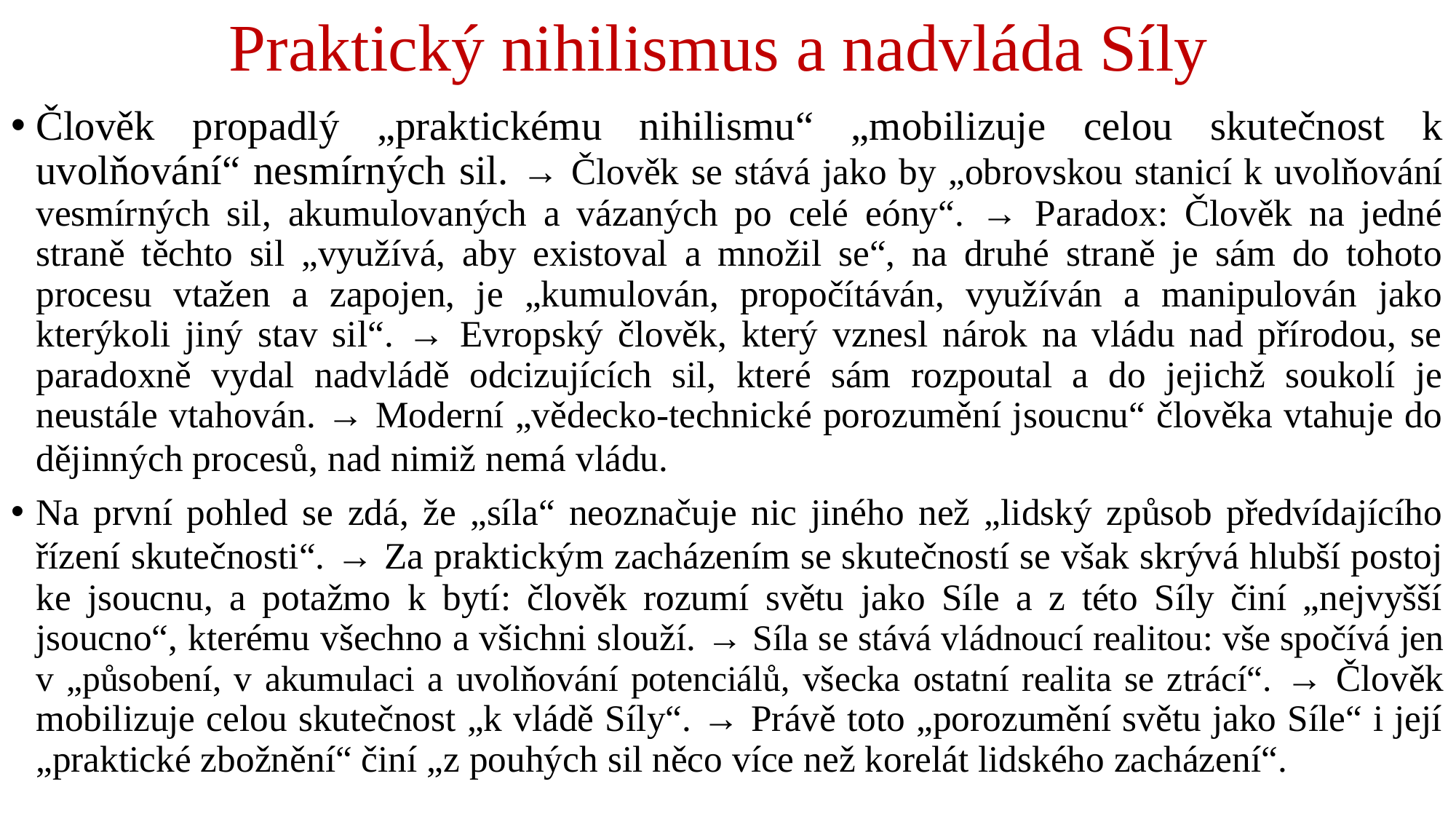

# Praktický nihilismus a nadvláda Síly
Člověk propadlý „praktickému nihilismu“ „mobilizuje celou skutečnost k uvolňování“ nesmírných sil. → Člověk se stává jako by „obrovskou stanicí k uvolňování vesmírných sil, akumulovaných a vázaných po celé eóny“. → Paradox: Člověk na jedné straně těchto sil „využívá, aby existoval a množil se“, na druhé straně je sám do tohoto procesu vtažen a zapojen, je „kumulován, propočítáván, využíván a manipulován jako kterýkoli jiný stav sil“. → Evropský člověk, který vznesl nárok na vládu nad přírodou, se paradoxně vydal nadvládě odcizujících sil, které sám rozpoutal a do jejichž soukolí je neustále vtahován. → Moderní „vědecko-technické porozumění jsoucnu“ člověka vtahuje do dějinných procesů, nad nimiž nemá vládu.
Na první pohled se zdá, že „síla“ neoznačuje nic jiného než „lidský způsob předvídajícího řízení skutečnosti“. → Za praktickým zacházením se skutečností se však skrývá hlubší postoj ke jsoucnu, a potažmo k bytí: člověk rozumí světu jako Síle a z této Síly činí „nejvyšší jsoucno“, kterému všechno a všichni slouží. → Síla se stává vládnoucí realitou: vše spočívá jen v „působení, v akumulaci a uvolňování potenciálů, všecka ostatní realita se ztrácí“. → Člověk mobilizuje celou skutečnost „k vládě Síly“. → Právě toto „porozumění světu jako Síle“ i její „praktické zbožnění“ činí „z pouhých sil něco více než korelát lidského zacházení“.